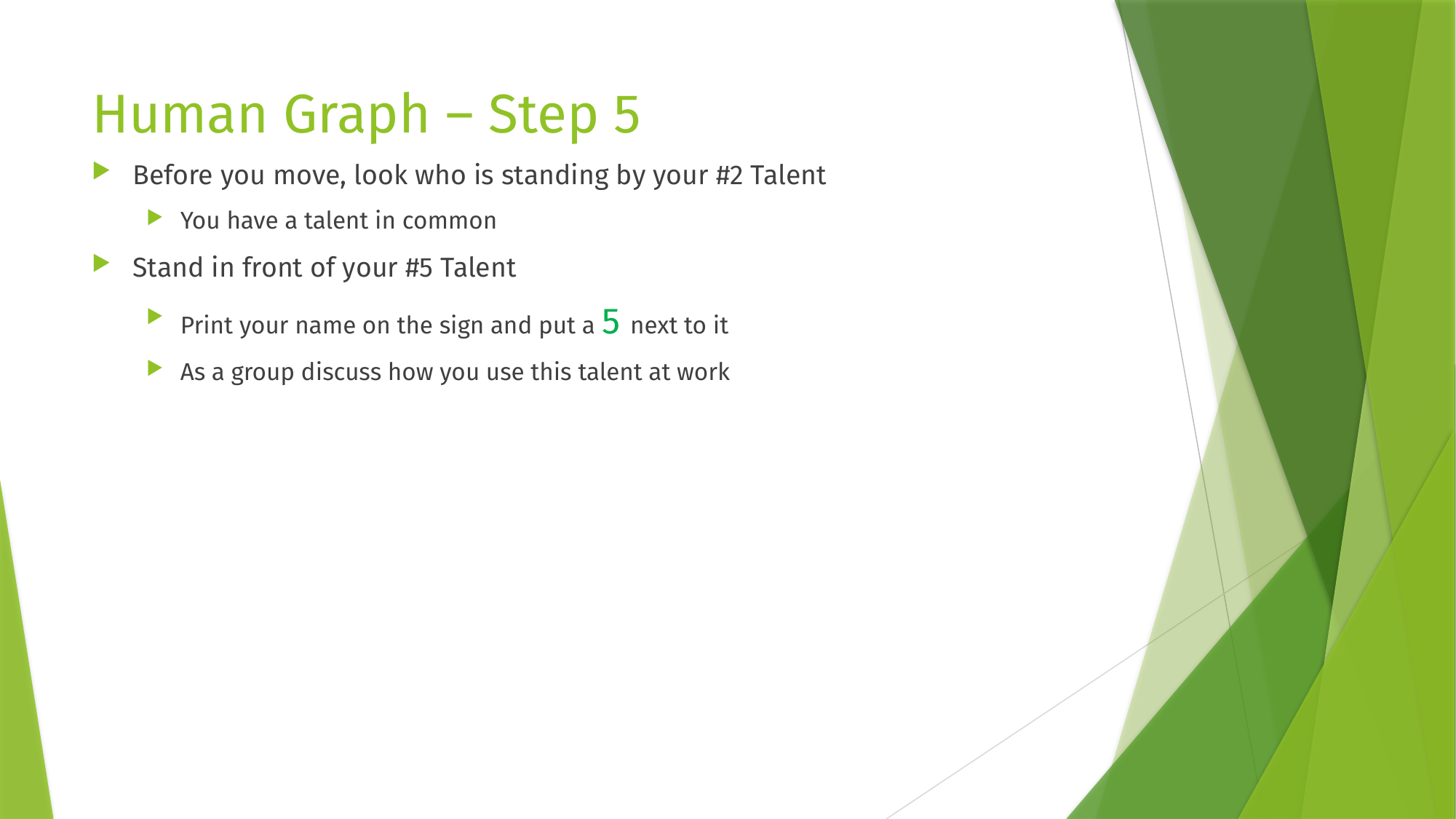

# Human Graph – Step 5
Before you move, look who is standing by your #2 Talent
You have a talent in common
Stand in front of your #5 Talent
Print your name on the sign and put a 5 next to it
As a group discuss how you use this talent at work